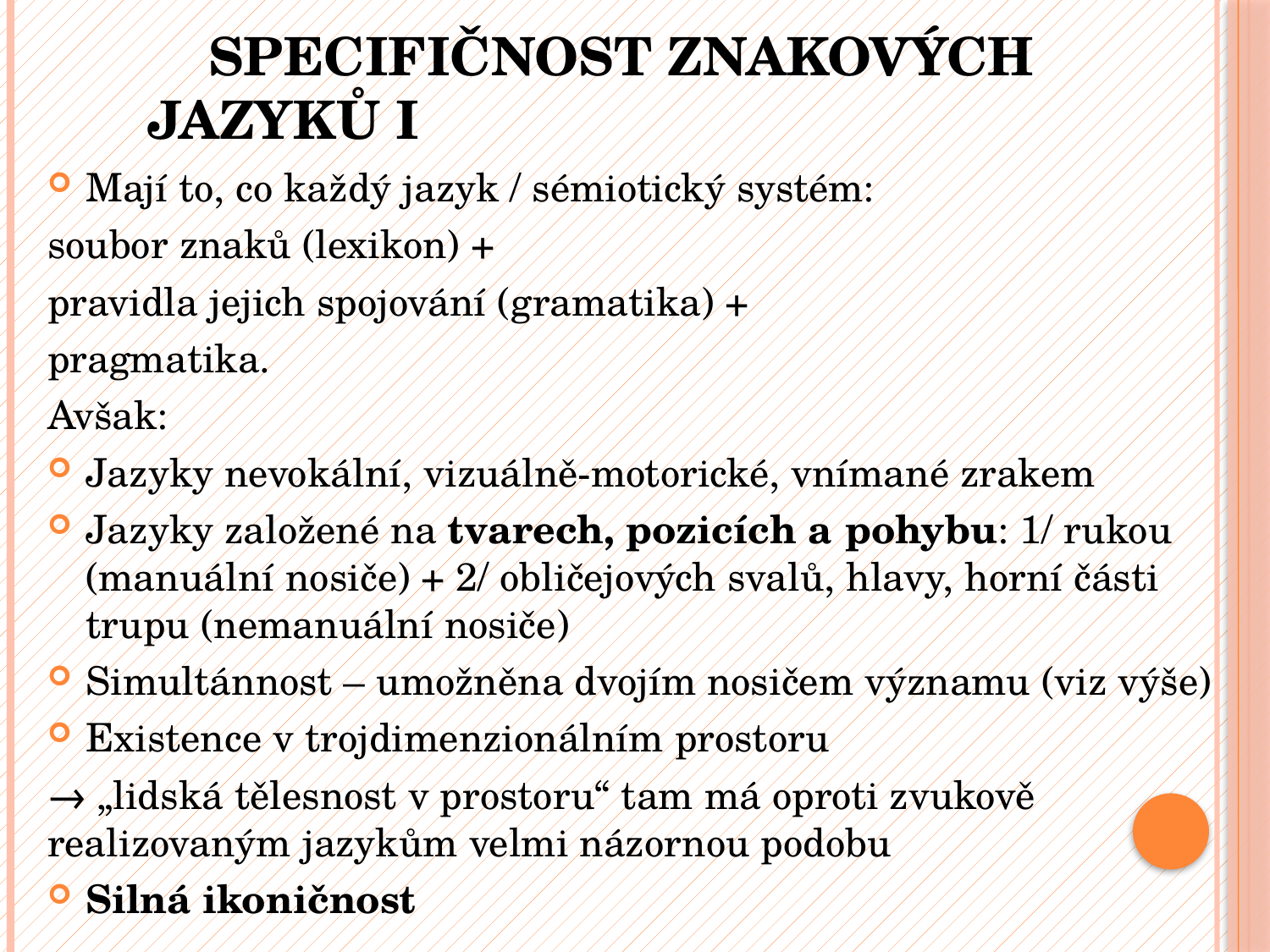

# Specifičnost znakových jazyků I
Mají to, co každý jazyk / sémiotický systém:
soubor znaků (lexikon) +
pravidla jejich spojování (gramatika) +
pragmatika.
Avšak:
Jazyky nevokální, vizuálně-motorické, vnímané zrakem
Jazyky založené na tvarech, pozicích a pohybu: 1/ rukou (manuální nosiče) + 2/ obličejových svalů, hlavy, horní části trupu (nemanuální nosiče)
Simultánnost – umožněna dvojím nosičem významu (viz výše)
Existence v trojdimenzionálním prostoru
→ „lidská tělesnost v prostoru“ tam má oproti zvukově realizovaným jazykům velmi názornou podobu
Silná ikoničnost